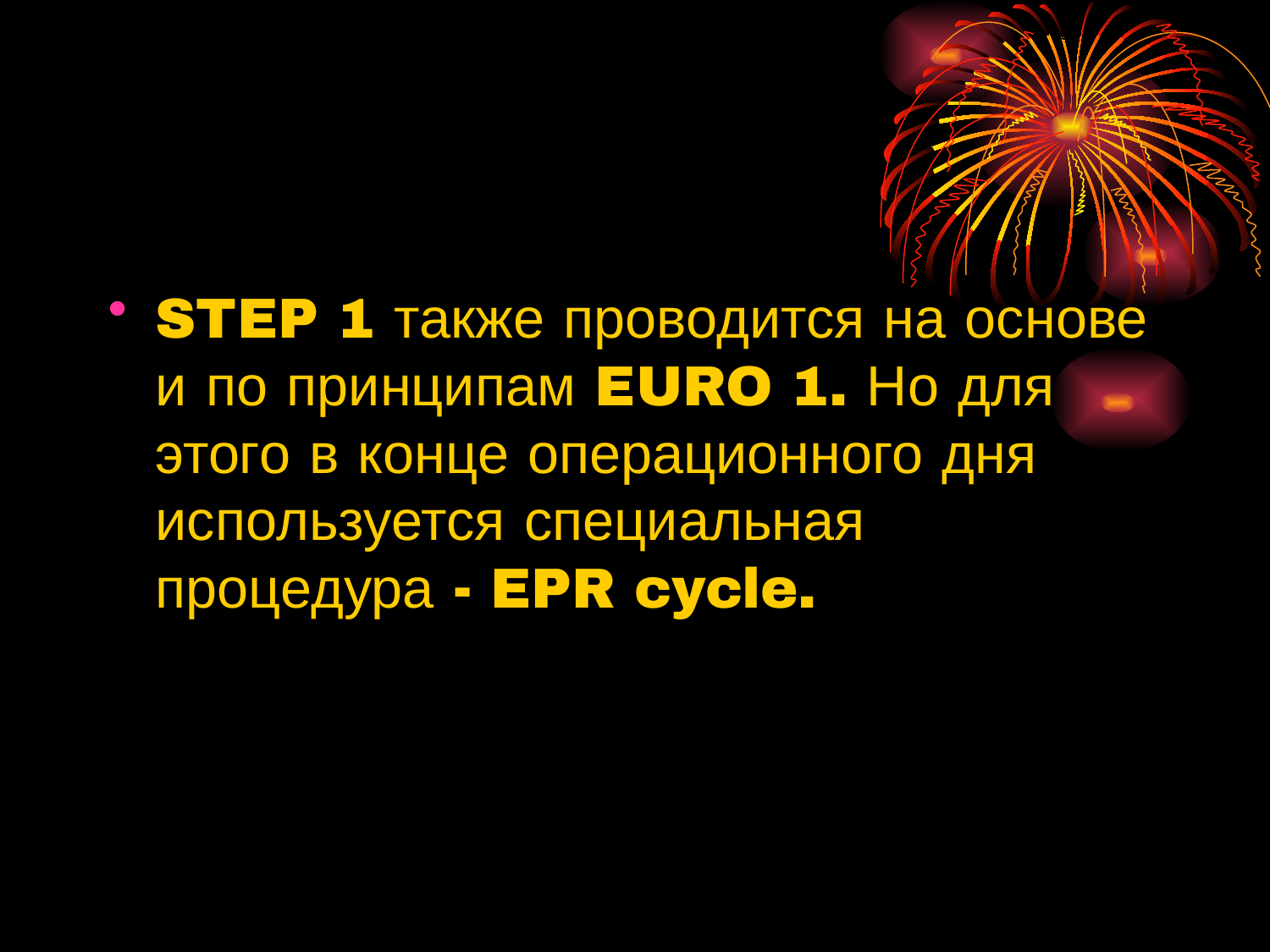

#
STEP 1 также проводится на основе и по принципам EURO 1. Но для этого в конце операционного дня используется специальная процедура - EPR cycle.